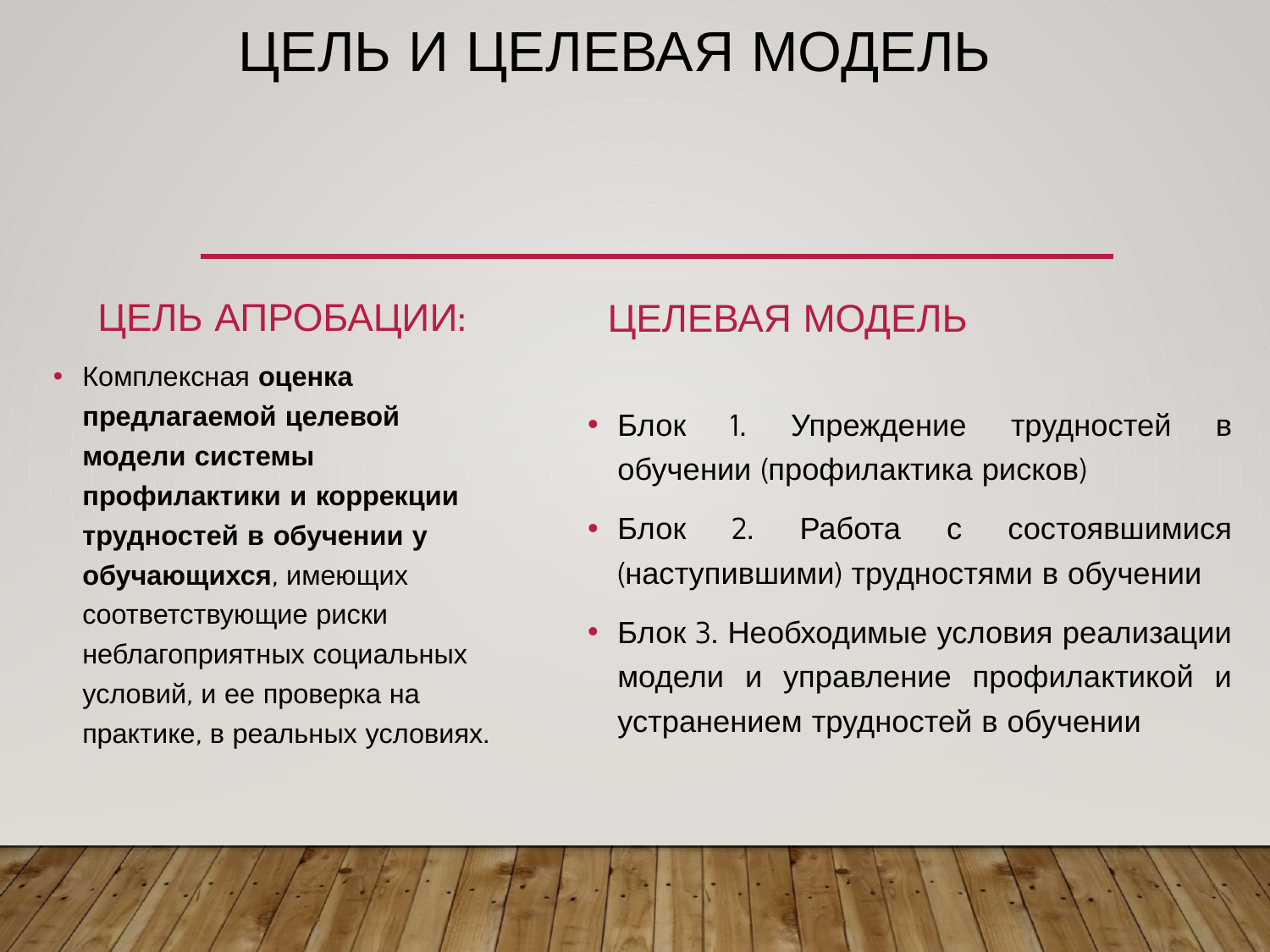

# Цель и целевая модель
Цель апробации:
Целевая модель
Комплексная оценка предлагаемой целевой модели системы профилактики и коррекции трудностей в обучении у обучающихся, имеющих соответствующие риски неблагоприятных социальных условий, и ее проверка на практике, в реальных условиях.

Блок 1. Упреждение трудностей в обучении (профилактика рисков)
Блок 2. Работа с состоявшимися (наступившими) трудностями в обучении
Блок 3. Необходимые условия реализации модели и управление профилактикой и устранением трудностей в обучении